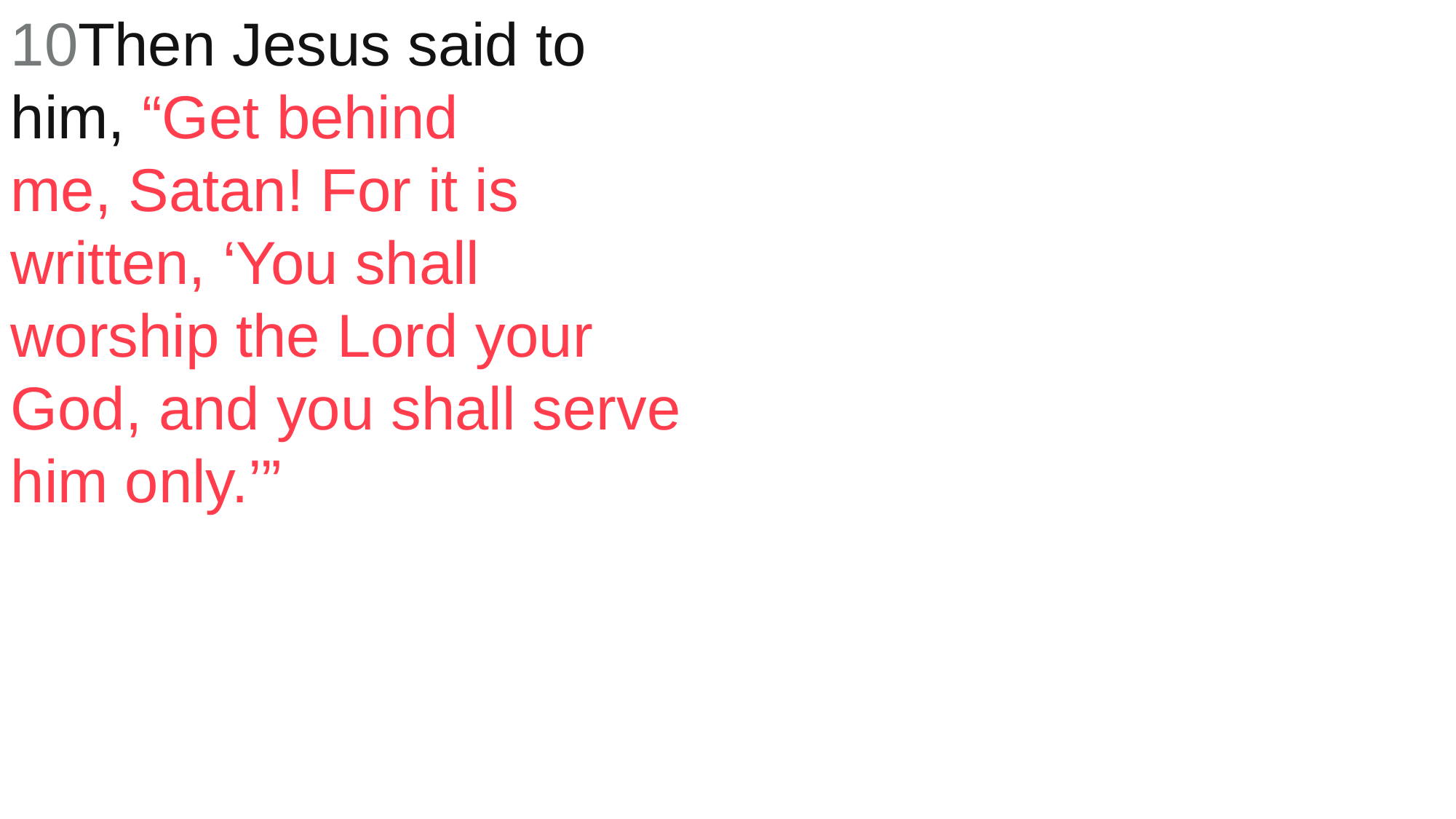

10Then Jesus said to him, “Get behind me, Satan! For it is written, ‘You shall worship the Lord your God, and you shall serve him only.’”